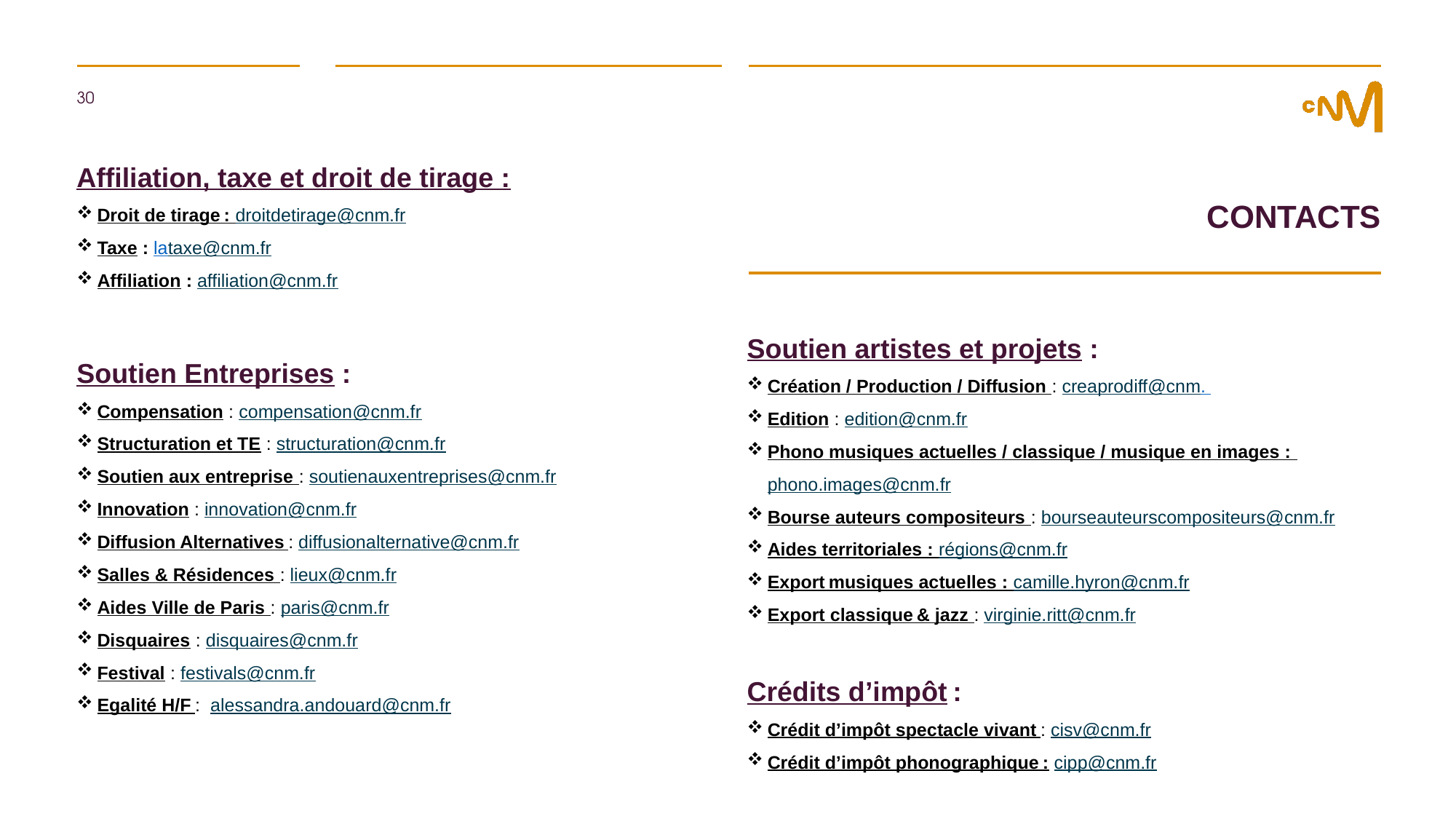

30

Affiliation, taxe et droit de tirage :
Droit de tirage : droitdetirage@cnm.fr
Taxe : lataxe@cnm.fr
Affiliation : affiliation@cnm.fr

Soutien Entreprises :
Compensation : compensation@cnm.fr
Structuration et TE : structuration@cnm.fr
Soutien aux entreprise : soutienauxentreprises@cnm.fr
Innovation : innovation@cnm.fr
Diffusion Alternatives : diffusionalternative@cnm.fr
Salles & Résidences : lieux@cnm.fr
Aides Ville de Paris : paris@cnm.fr
Disquaires : disquaires@cnm.fr
Festival : festivals@cnm.fr
Egalité H/F :  alessandra.andouard@cnm.fr

CONTACTS
Soutien artistes et projets :
Création / Production / Diffusion : creaprodiff@cnm.
Edition : edition@cnm.fr
Phono musiques actuelles / classique / musique en images : phono.images@cnm.fr
Bourse auteurs compositeurs : bourseauteurscompositeurs@cnm.fr
Aides territoriales : régions@cnm.fr
Export musiques actuelles : camille.hyron@cnm.fr
Export classique & jazz : virginie.ritt@cnm.fr

Crédits d’impôt :
Crédit d’impôt spectacle vivant : cisv@cnm.fr
Crédit d’impôt phonographique : cipp@cnm.fr